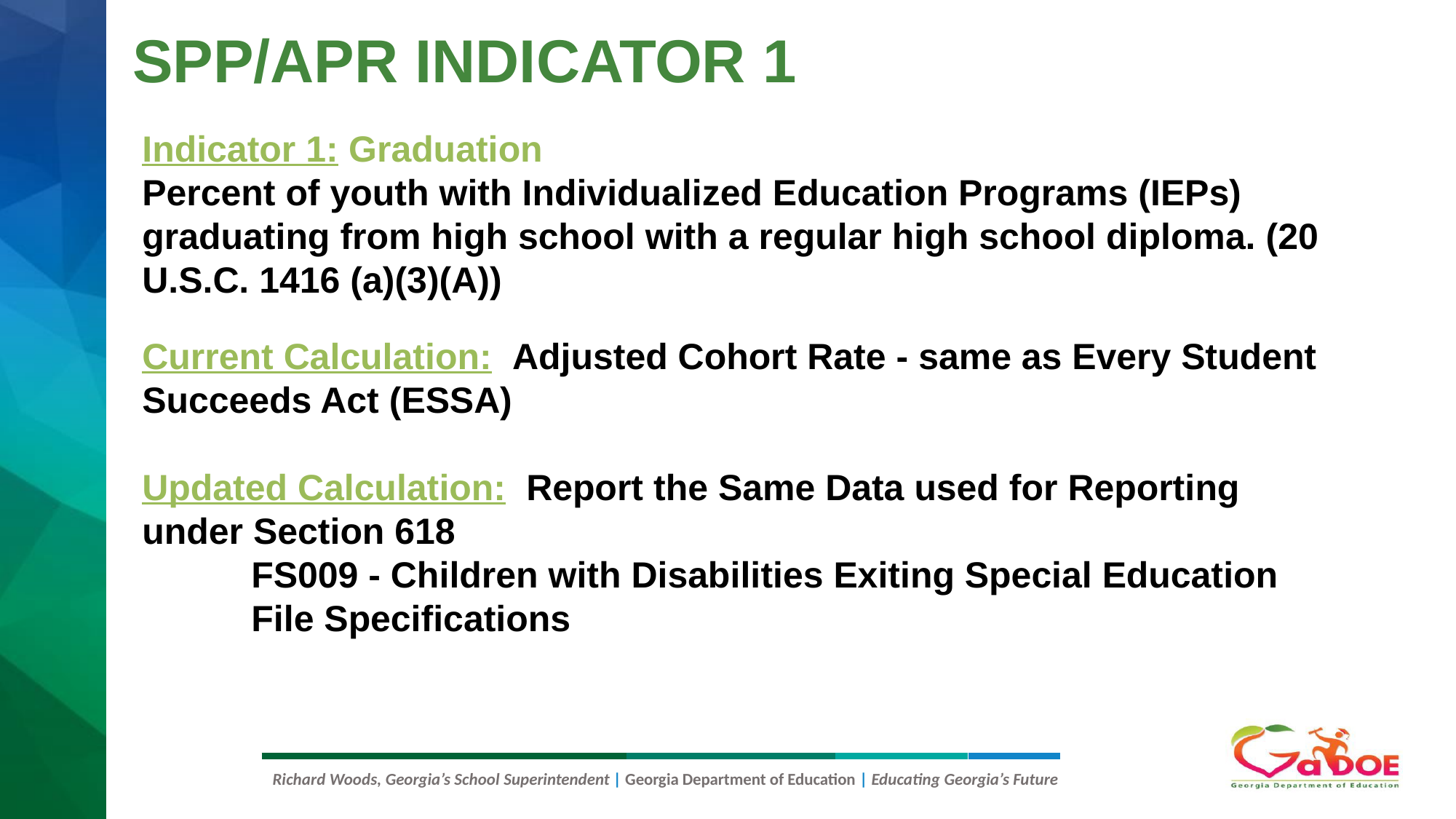

# SPP/APR INDICATOR 1
Indicator 1: Graduation
Percent of youth with Individualized Education Programs (IEPs) graduating from high school with a regular high school diploma. (20 U.S.C. 1416 (a)(3)(A))

Current Calculation:  Adjusted Cohort Rate - same as Every Student Succeeds Act (ESSA)

Updated Calculation:  Report the Same Data used for Reporting under Section 618
	FS009 - Children with Disabilities Exiting Special Education File Specifications

Richard Woods, Georgia’s School Superintendent | Georgia Department of Education | Educating Georgia’s Future
20